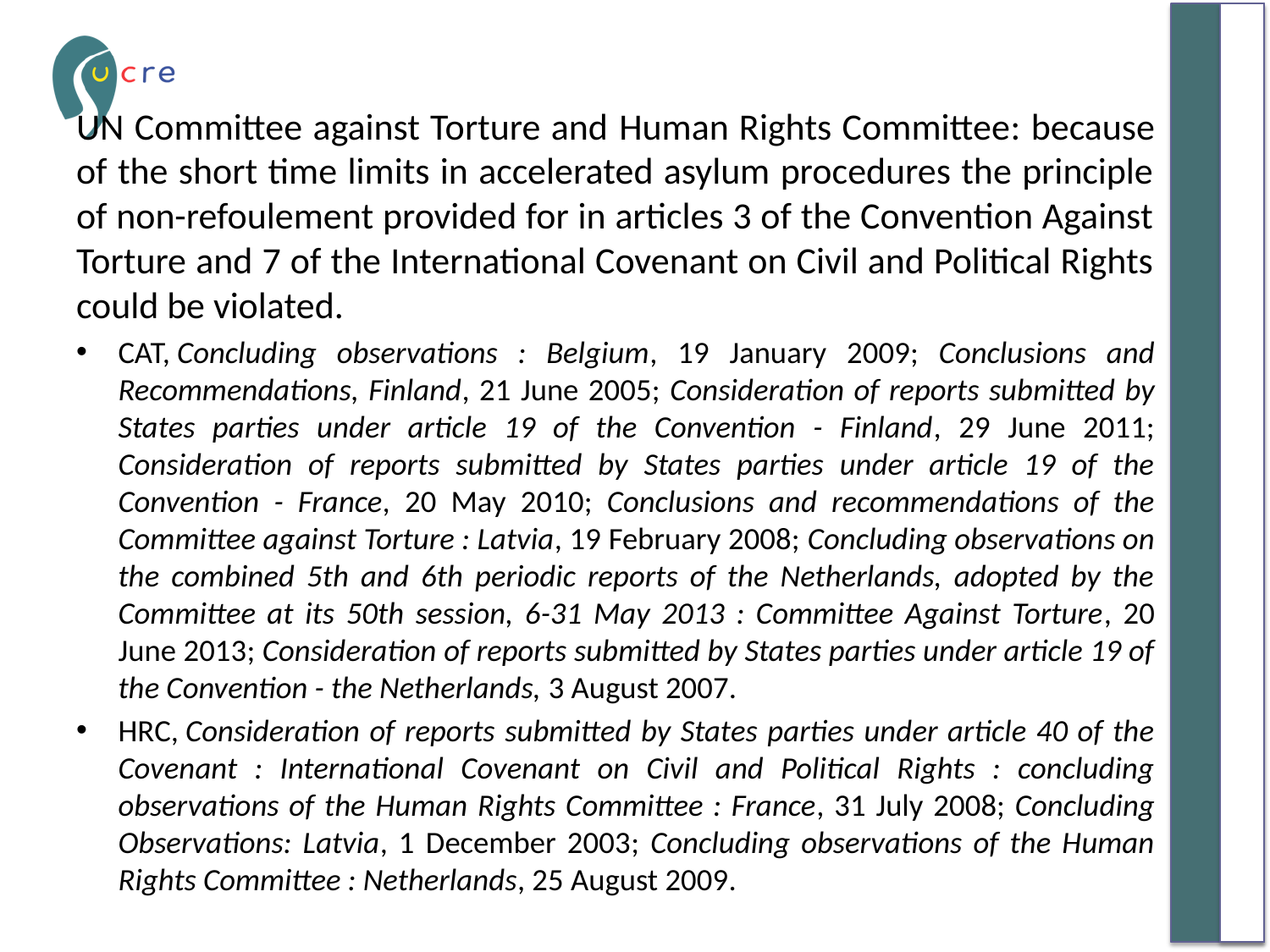

UN Committee against Torture and Human Rights Committee: because of the short time limits in accelerated asylum procedures the principle of non-refoulement provided for in articles 3 of the Convention Against Torture and 7 of the International Covenant on Civil and Political Rights could be violated.
CAT, Concluding observations : Belgium, 19 January 2009; Conclusions and Recommendations, Finland, 21 June 2005; Consideration of reports submitted by States parties under article 19 of the Convention - Finland, 29 June 2011; Consideration of reports submitted by States parties under article 19 of the Convention - France, 20 May 2010; Conclusions and recommendations of the Committee against Torture : Latvia, 19 February 2008; Concluding observations on the combined 5th and 6th periodic reports of the Netherlands, adopted by the Committee at its 50th session, 6-31 May 2013 : Committee Against Torture, 20 June 2013; Consideration of reports submitted by States parties under article 19 of the Convention - the Netherlands, 3 August 2007.
HRC, Consideration of reports submitted by States parties under article 40 of the Covenant : International Covenant on Civil and Political Rights : concluding observations of the Human Rights Committee : France, 31 July 2008; Concluding Observations: Latvia, 1 December 2003; Concluding observations of the Human Rights Committee : Netherlands, 25 August 2009.